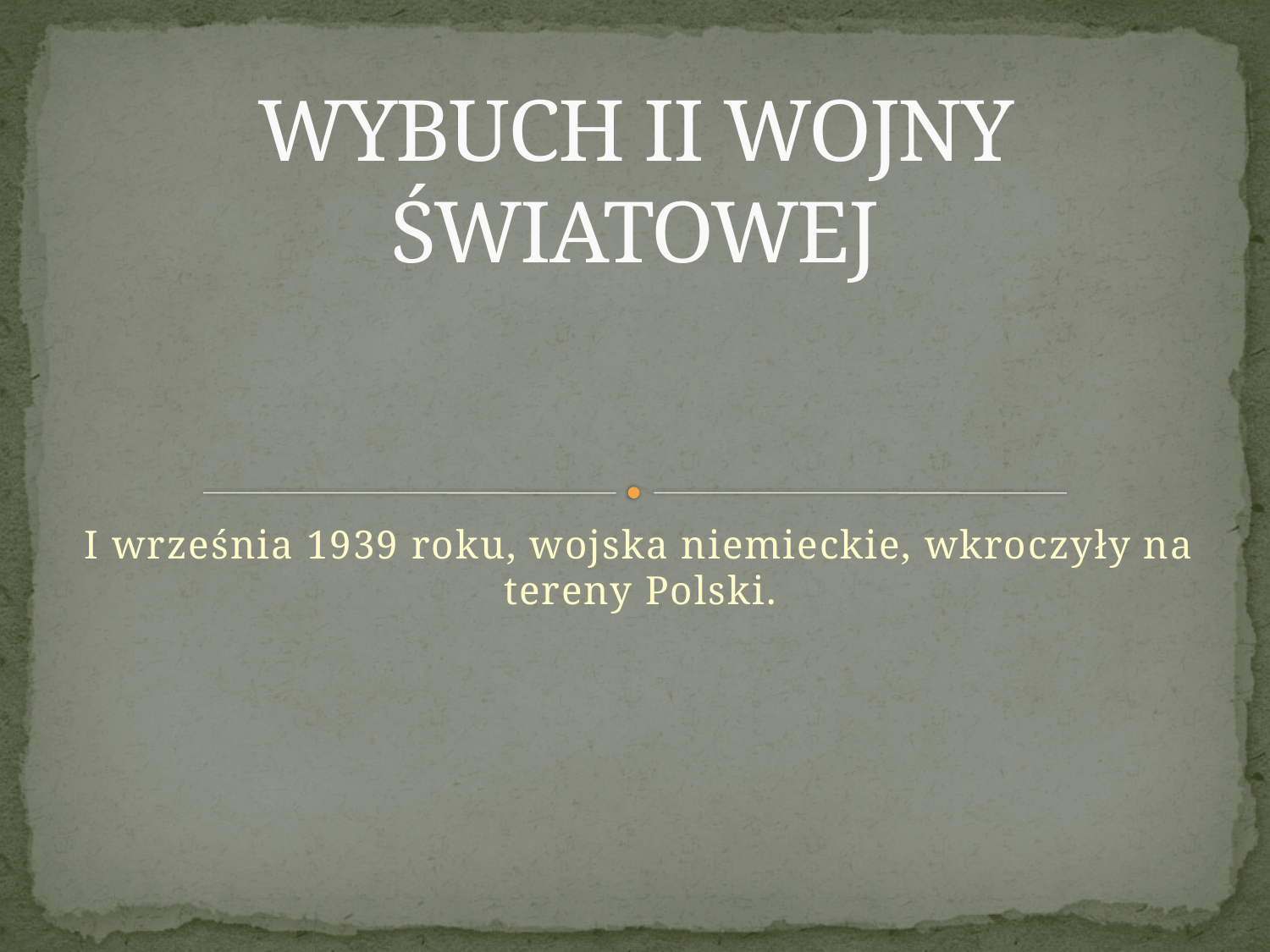

# WYBUCH II WOJNY ŚWIATOWEJ
I września 1939 roku, wojska niemieckie, wkroczyły na tereny Polski.